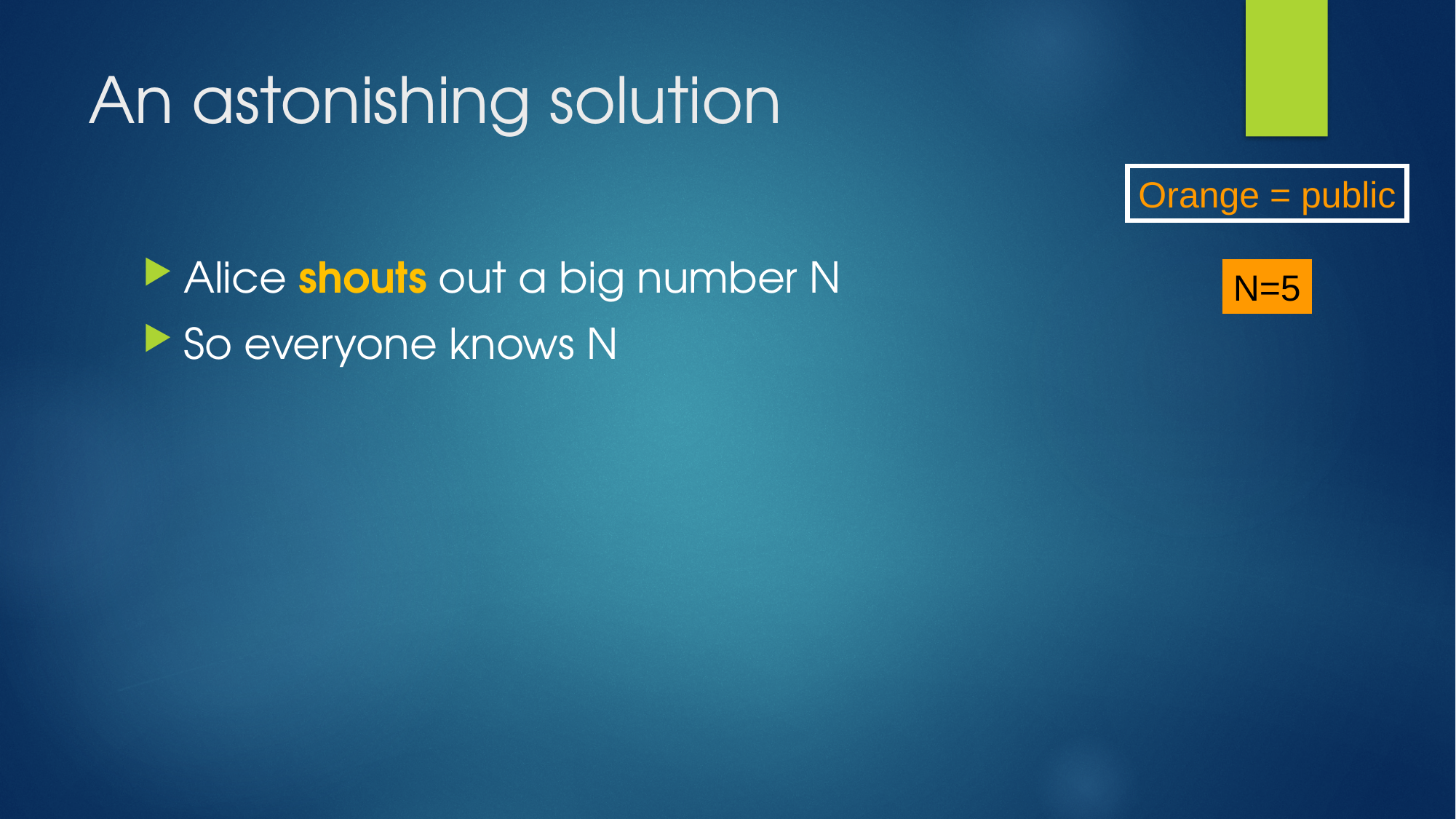

# An astonishing solution
Orange = public
Alice shouts out a big number N
So everyone knows N
N=5